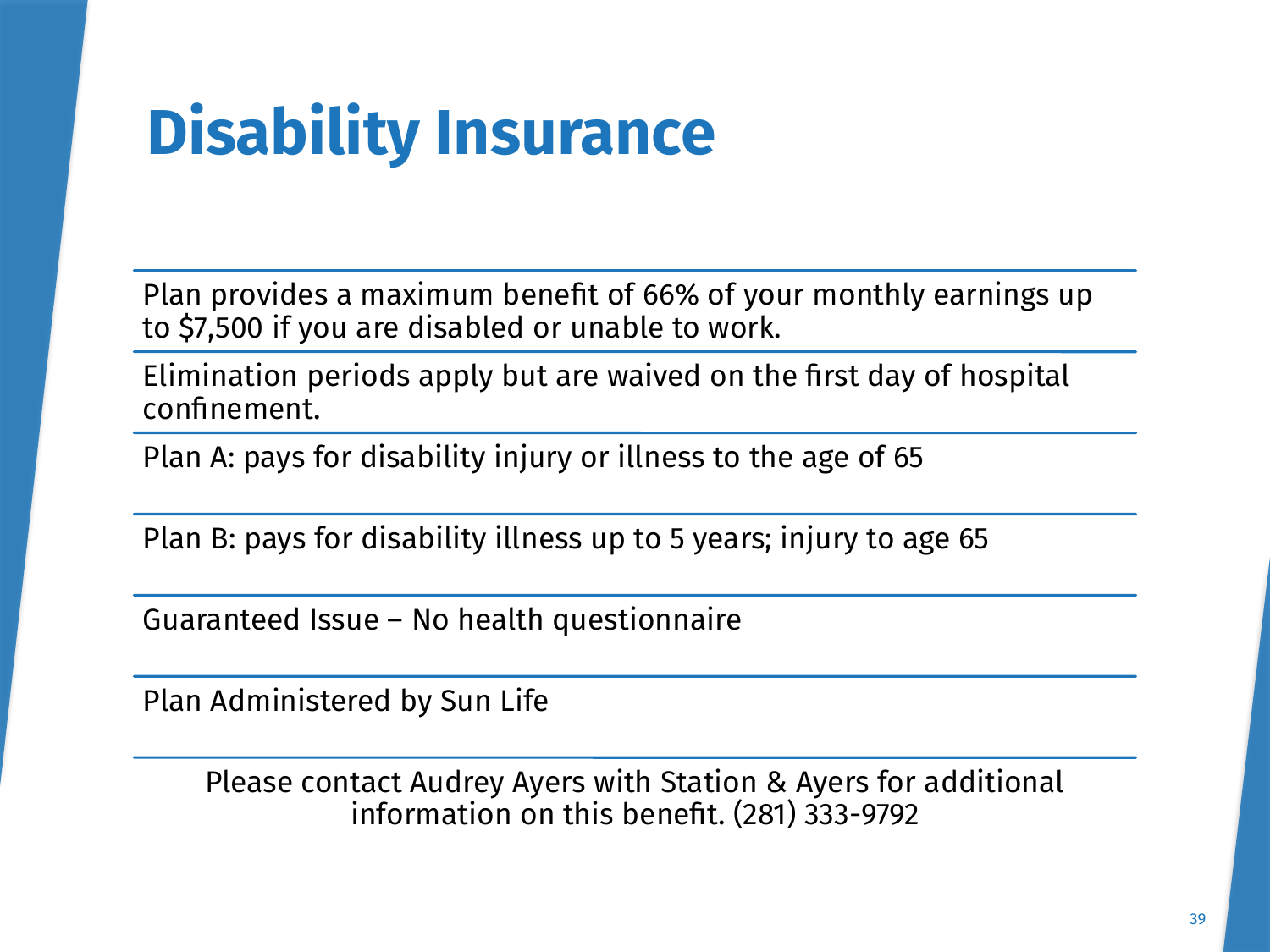

# Disability Insurance
Plan provides a maximum benefit of 66% of your monthly earnings up to $7,500 if you are disabled or unable to work.
Elimination periods apply but are waived on the first day of hospital confinement.
Plan A: pays for disability injury or illness to the age of 65
Plan B: pays for disability illness up to 5 years; injury to age 65
Guaranteed Issue – No health questionnaire
Plan Administered by Sun Life
Please contact Audrey Ayers with Station & Ayers for additional information on this benefit. (281) 333-9792

39